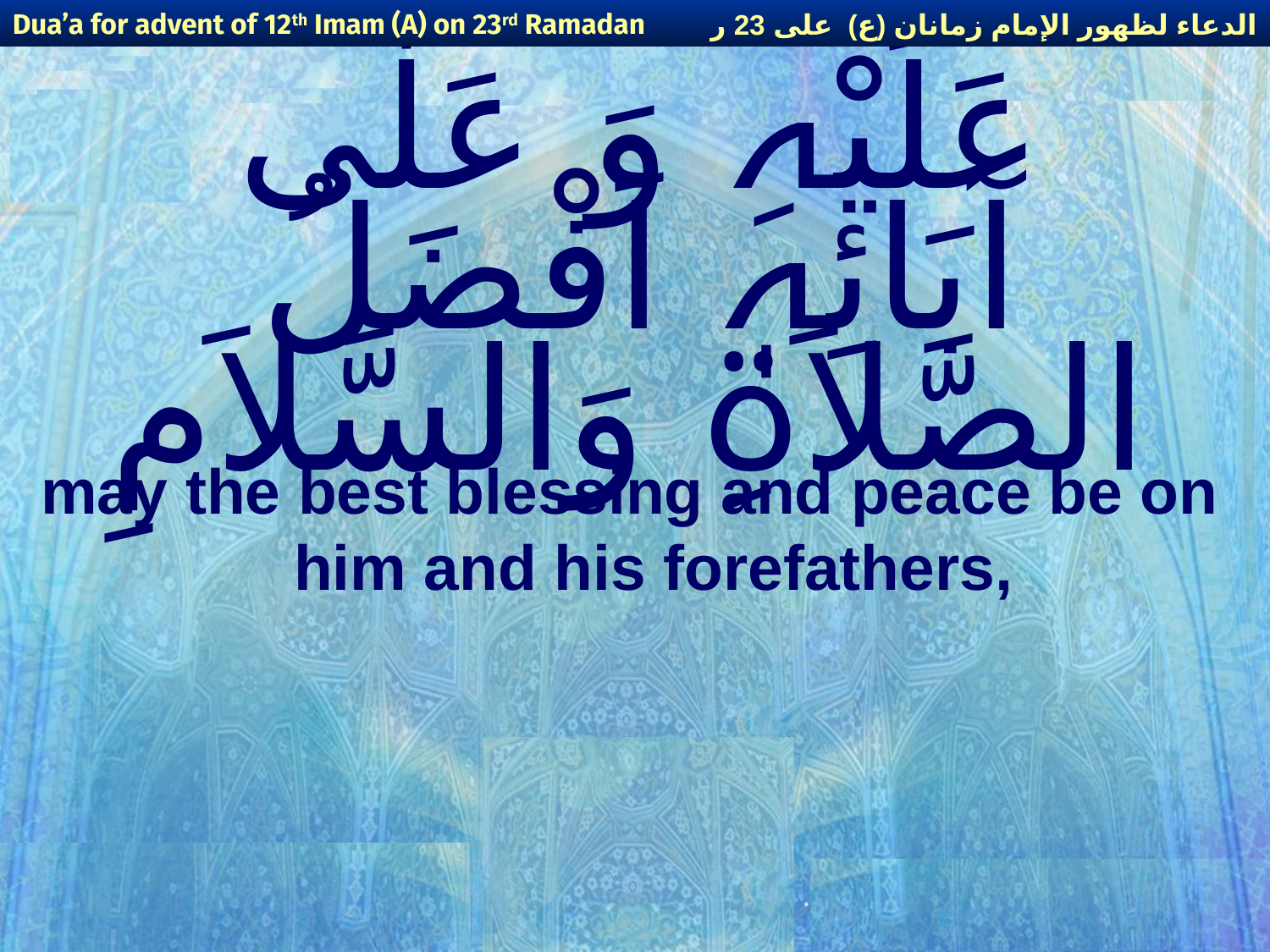

الدعاء لظهور الإمام زمانان (ع)  على 23 رمضان
Dua’a for advent of 12th Imam (A) on 23rd Ramadan
# عَلَیْہِ وَ عَلٰی آبَائِہٖ اَفْضَلُ الصَّلاَۃِ وَالسَّلاَمِ
may the best blessing and peace be on him and his forefathers,